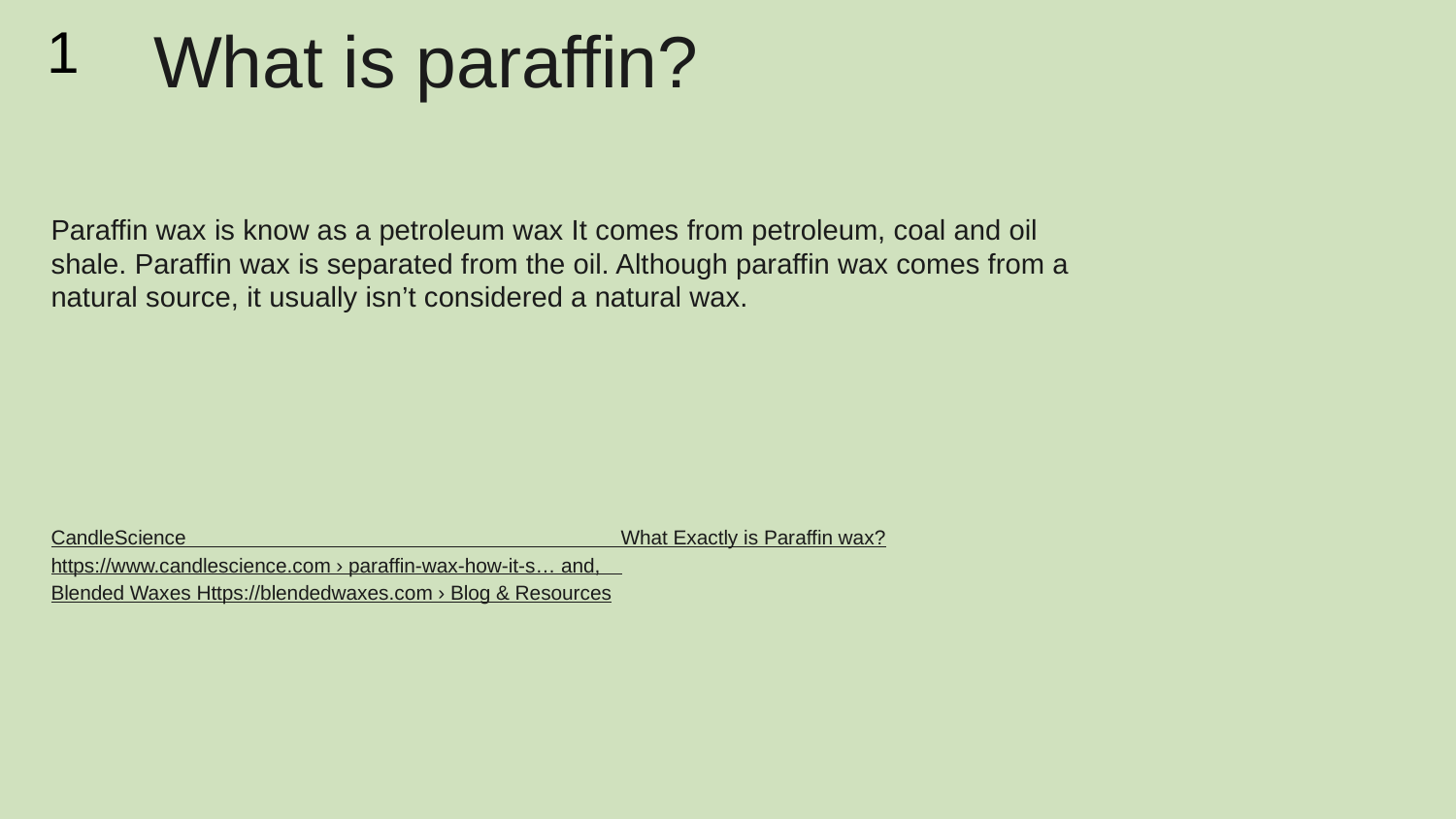

1
What is paraffin?
Paraffin wax is know as a petroleum wax It comes from petroleum, coal and oil shale. Paraffin wax is separated from the oil. Although paraffin wax comes from a natural source, it usually isn’t considered a natural wax.

CandleScience                                                                              What Exactly is Paraffin wax?
https://www.candlescience.com › paraffin-wax-how-it-s… and,    Blended Waxes Https://blendedwaxes.com › Blog & Resources